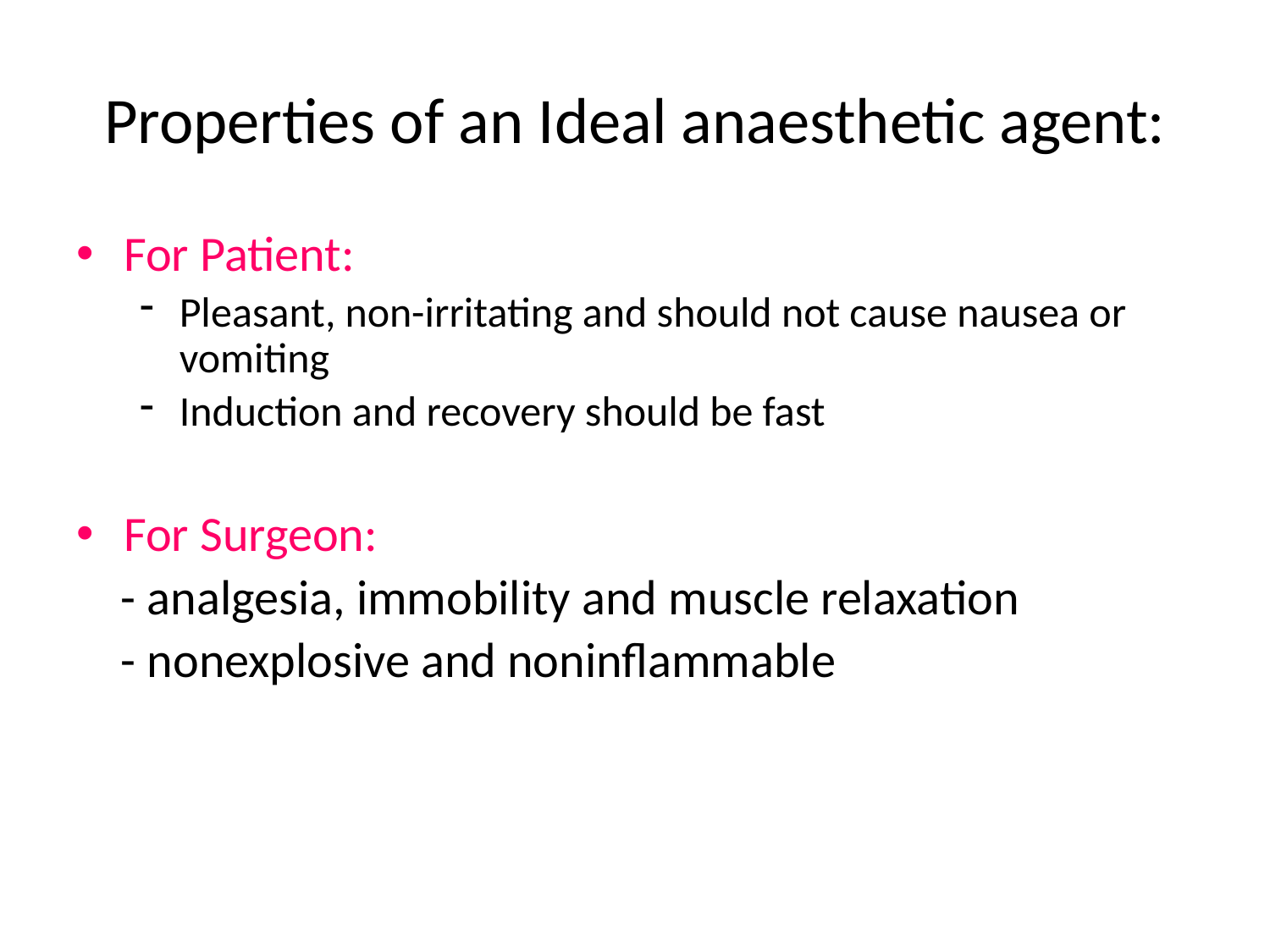

# Properties of an Ideal anaesthetic agent:
For Patient:
Pleasant, non-irritating and should not cause nausea or vomiting
Induction and recovery should be fast

For Surgeon:
    - analgesia, immobility and muscle relaxation
    - nonexplosive and noninflammable